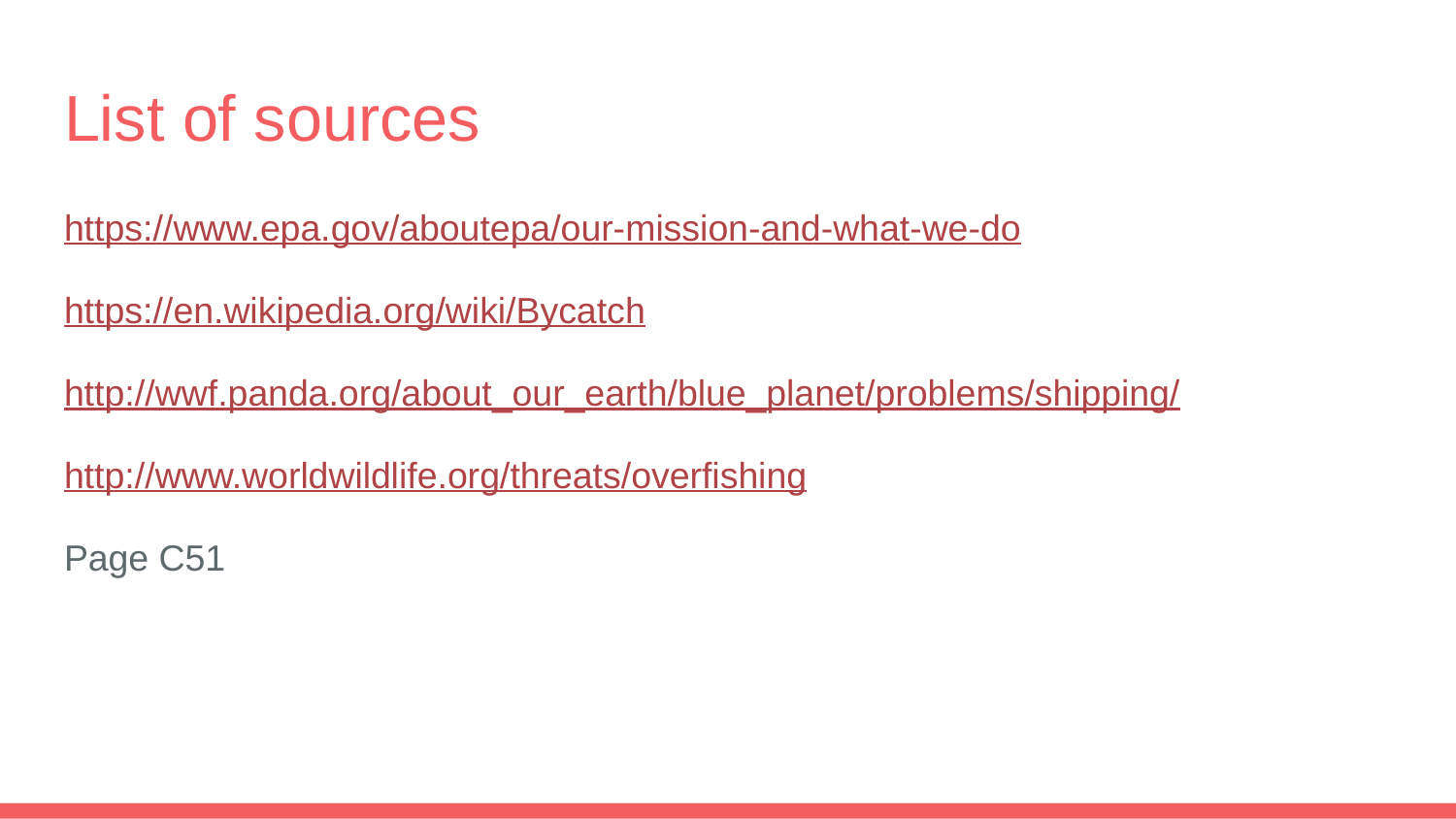

# List of sources
https://www.epa.gov/aboutepa/our-mission-and-what-we-do
https://en.wikipedia.org/wiki/Bycatch
http://wwf.panda.org/about_our_earth/blue_planet/problems/shipping/
http://www.worldwildlife.org/threats/overfishing
Page C51